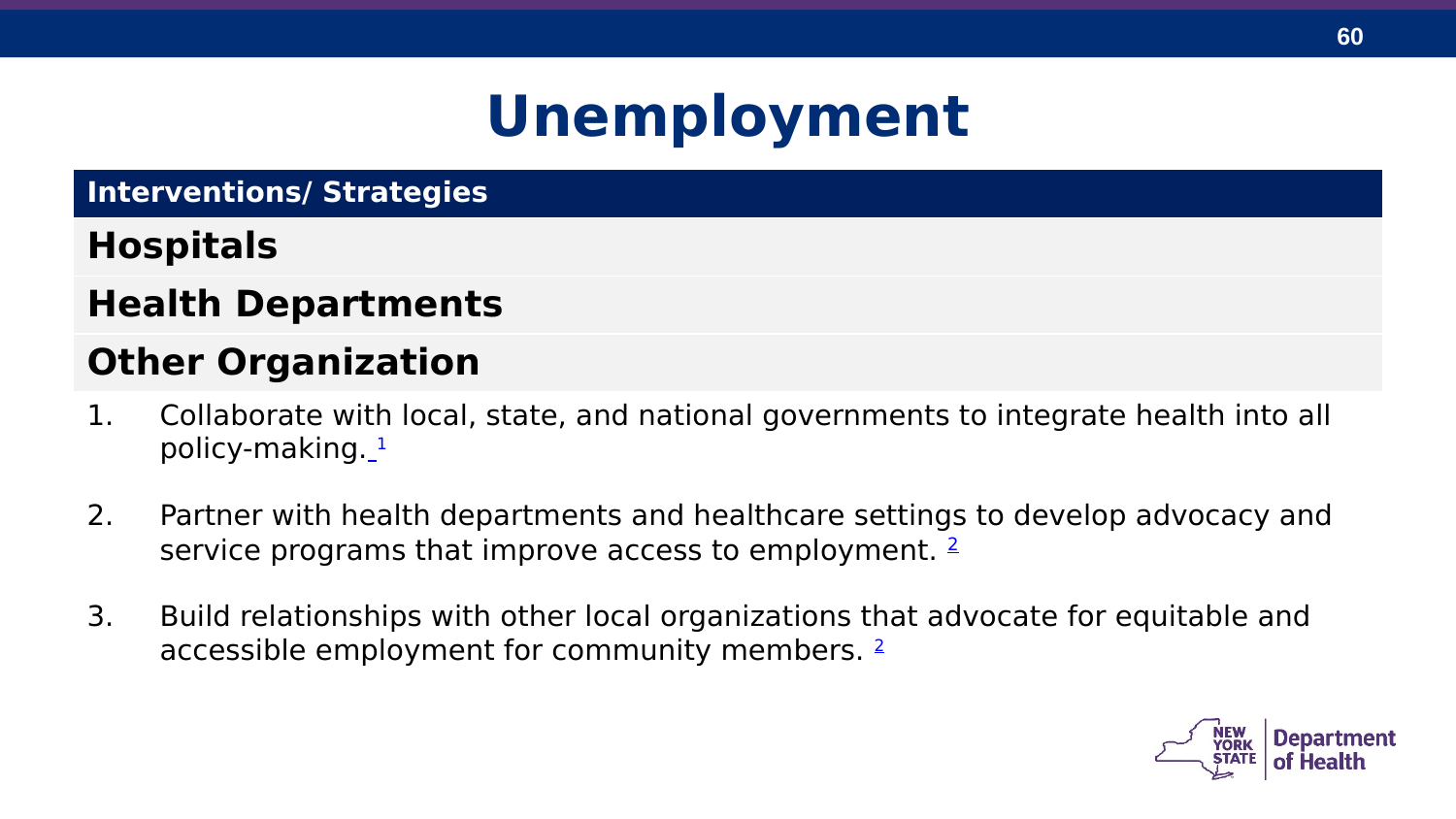

# Unemployment
| Interventions/ Strategies |
| --- |
| Hospitals |
| Health Departments |
| Other Organization |
| Collaborate with local, state, and national governments to integrate health into all policy-making. 1 Partner with health departments and healthcare settings to develop advocacy and service programs that improve access to employment. 2 Build relationships with other local organizations that advocate for equitable and accessible employment for community members. 2 |